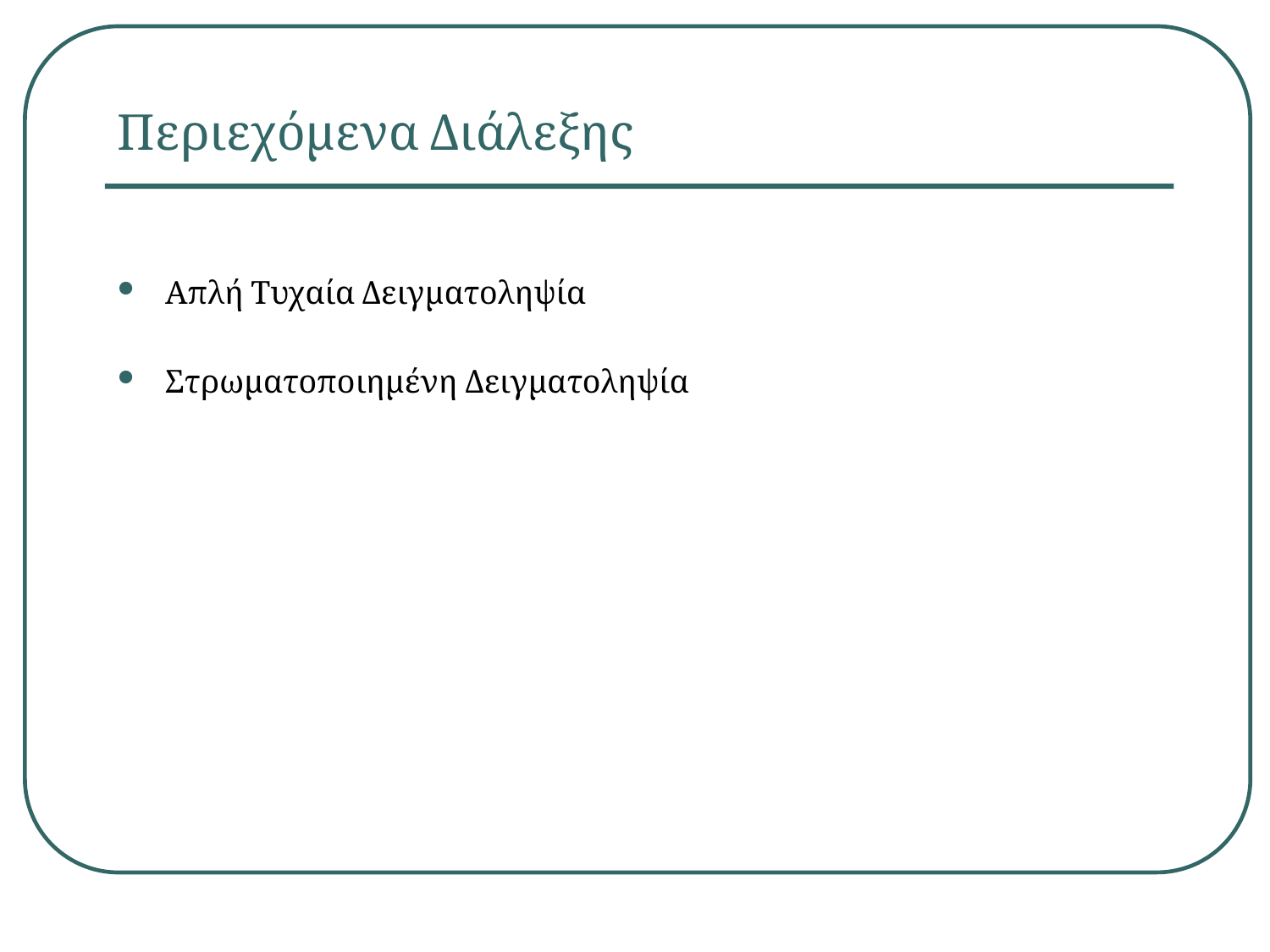

# Περιεχόμενα Διάλεξης
Απλή Τυχαία Δειγματοληψία

Στρωματοποιημένη Δειγματοληψία